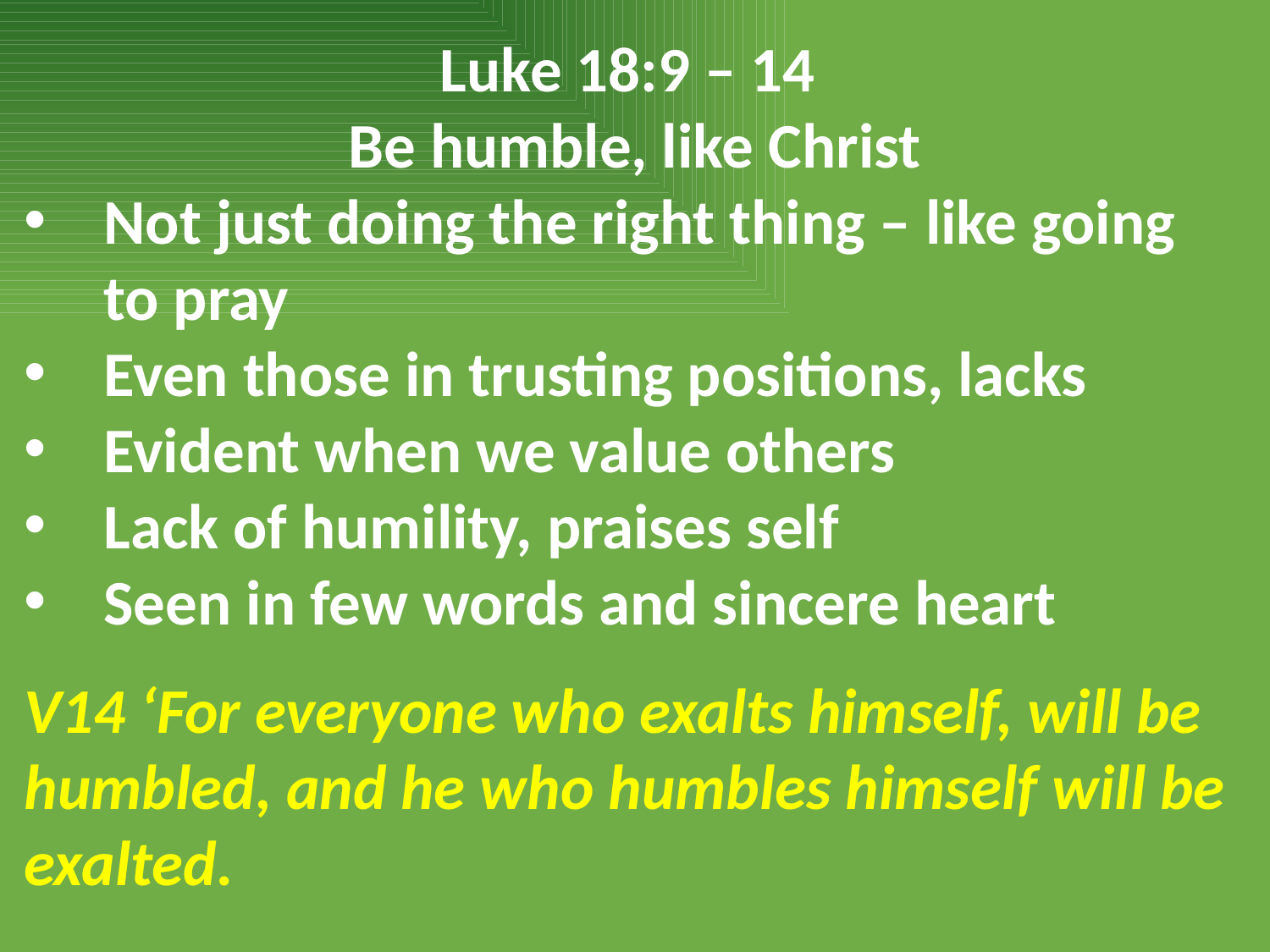

Luke 18:9 – 14
Be humble, like Christ
Not just doing the right thing – like going to pray
Even those in trusting positions, lacks
Evident when we value others
Lack of humility, praises self
Seen in few words and sincere heart

V14 ‘For everyone who exalts himself, will be humbled, and he who humbles himself will be exalted.